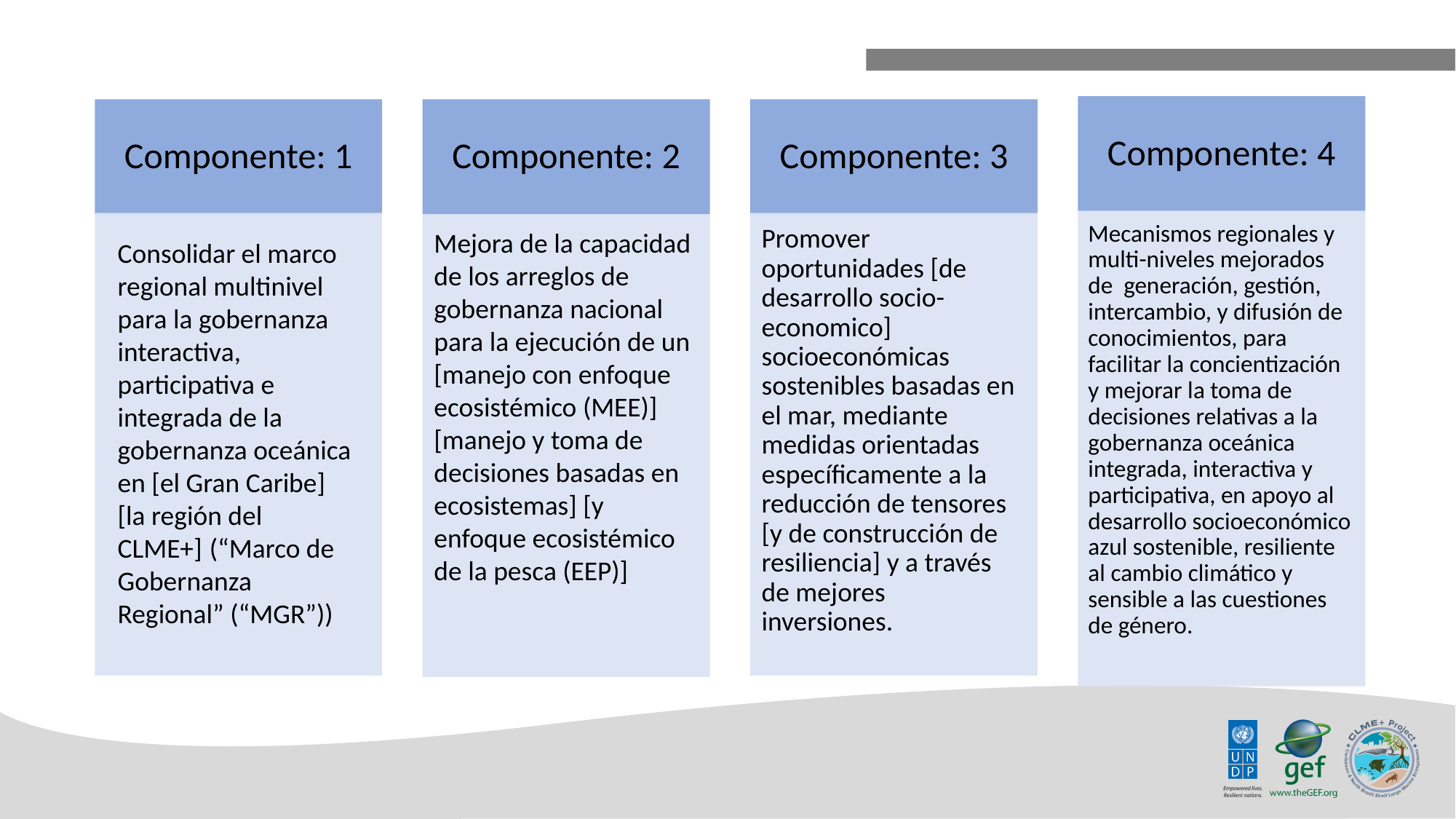

Componente: 1
Consolidar el marco regional multinivel para la gobernanza interactiva, participativa e integrada de la gobernanza oceánica en [el Gran Caribe][la región del CLME+]  (“Marco de Gobernanza Regional” (“MGR”))
Componente: 2
Mejora de la capacidad de los arreglos de gobernanza nacional para la ejecución de un [manejo con enfoque ecosistémico (MEE)] [manejo y toma de decisiones basadas en ecosistemas] [y enfoque ecosistémico de la pesca (EEP)]
Componente: 3
Promover oportunidades [de desarrollo socio-economico] socioeconómicas sostenibles basadas en el mar, mediante medidas orientadas específicamente a la reducción de tensores [y de construcción de resiliencia] y a través de mejores inversiones.
Componente: 4
Mecanismos regionales y multi-niveles mejorados de  generación, gestión, intercambio, y difusión de conocimientos, para facilitar la concientización y mejorar la toma de decisiones relativas a la gobernanza oceánica integrada, interactiva y participativa, en apoyo al desarrollo socioeconómico azul sostenible, resiliente al cambio climático y sensible a las cuestiones de género.